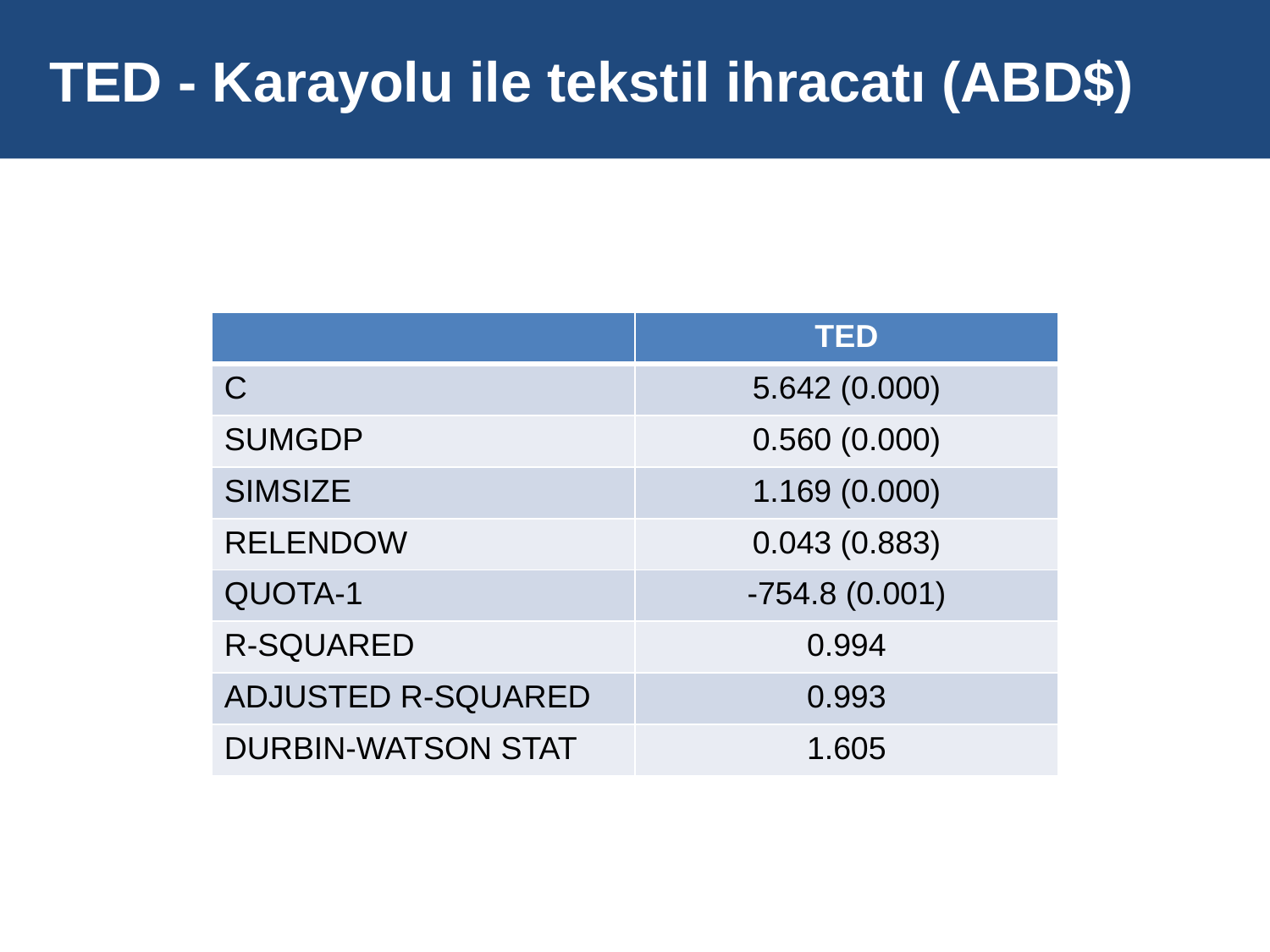

# TED - Karayolu ile tekstil ihracatı (ABD$)
|  | TED |
| --- | --- |
| C | 5.642 (0.000) |
| SUMGDP | 0.560 (0.000) |
| SIMSIZE | 1.169 (0.000) |
| RELENDOW | 0.043 (0.883) |
| QUOTA-1 | -754.8 (0.001) |
| R-SQUARED | 0.994 |
| ADJUSTED R-SQUARED | 0.993 |
| DURBIN-WATSON STAT | 1.605 |